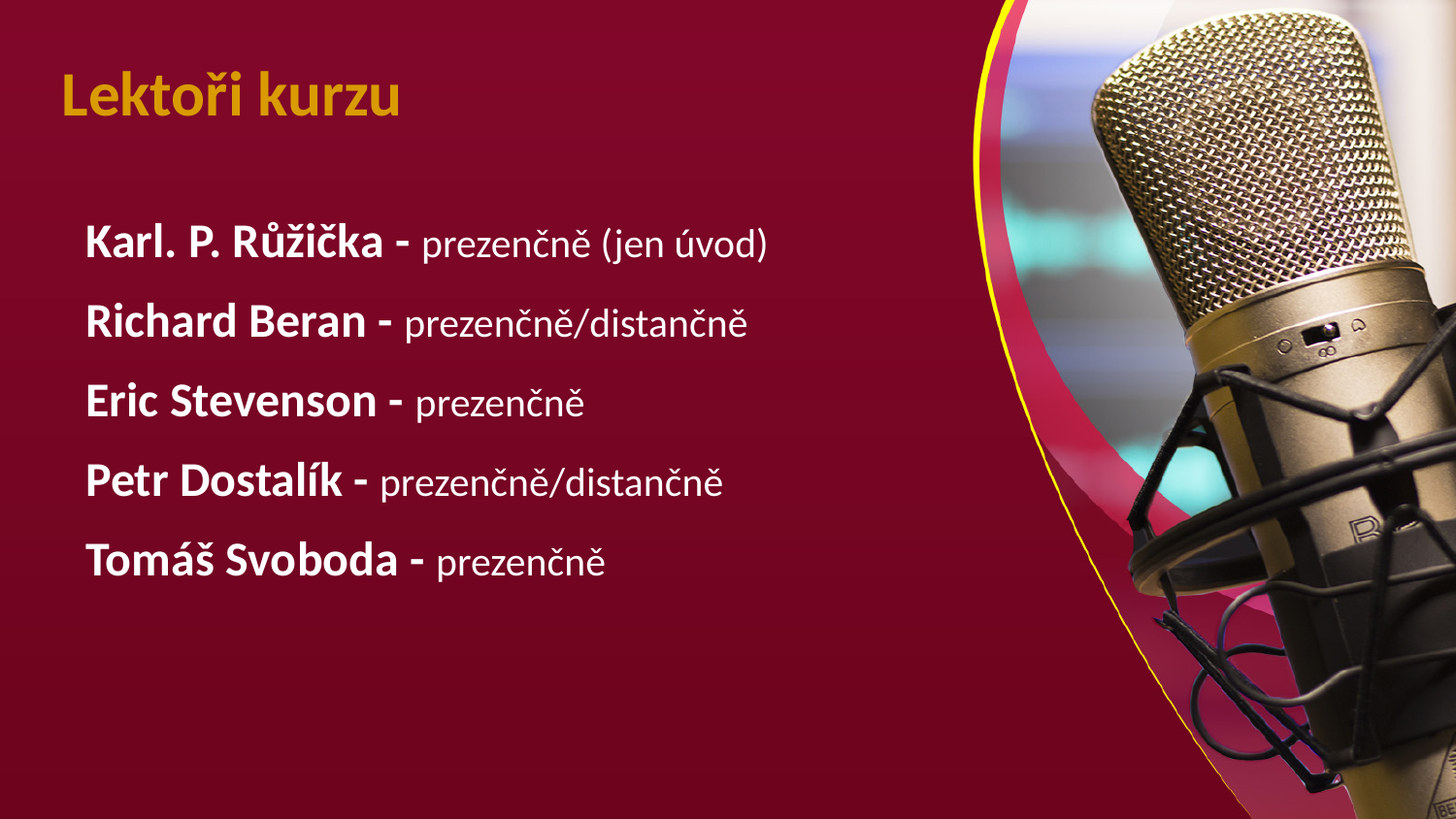

# Lektoři kurzu
Karl. P. Růžička - prezenčně (jen úvod)
Richard Beran - prezenčně/distančně
Eric Stevenson - prezenčně
Petr Dostalík - prezenčně/distančně
Tomáš Svoboda - prezenčně